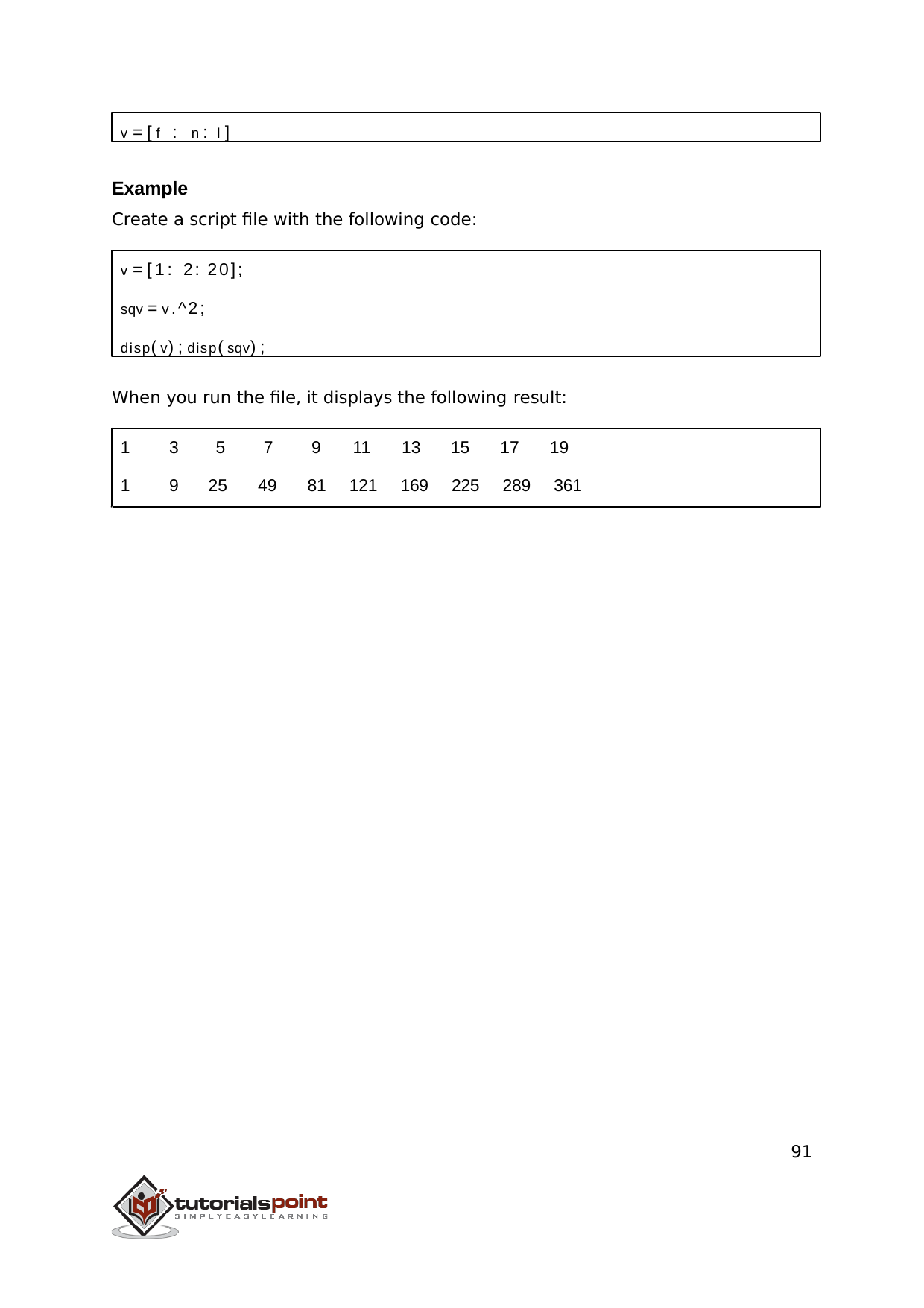

v = [f : n : l]
Example
Create a script file with the following code:
v = [1: 2: 20];
sqv = v.^2;  disp(v);disp(sqv);
When you run the file, it displays the following result:

| 1 | 3 | 5 | 7 | 9 | 11 | 13 | 15 | 17 | 19 |
| --- | --- | --- | --- | --- | --- | --- | --- | --- | --- |
| 1 | 9 | 25 | 49 | 81 | 121 | 169 | 225 | 289 | 361 |

91